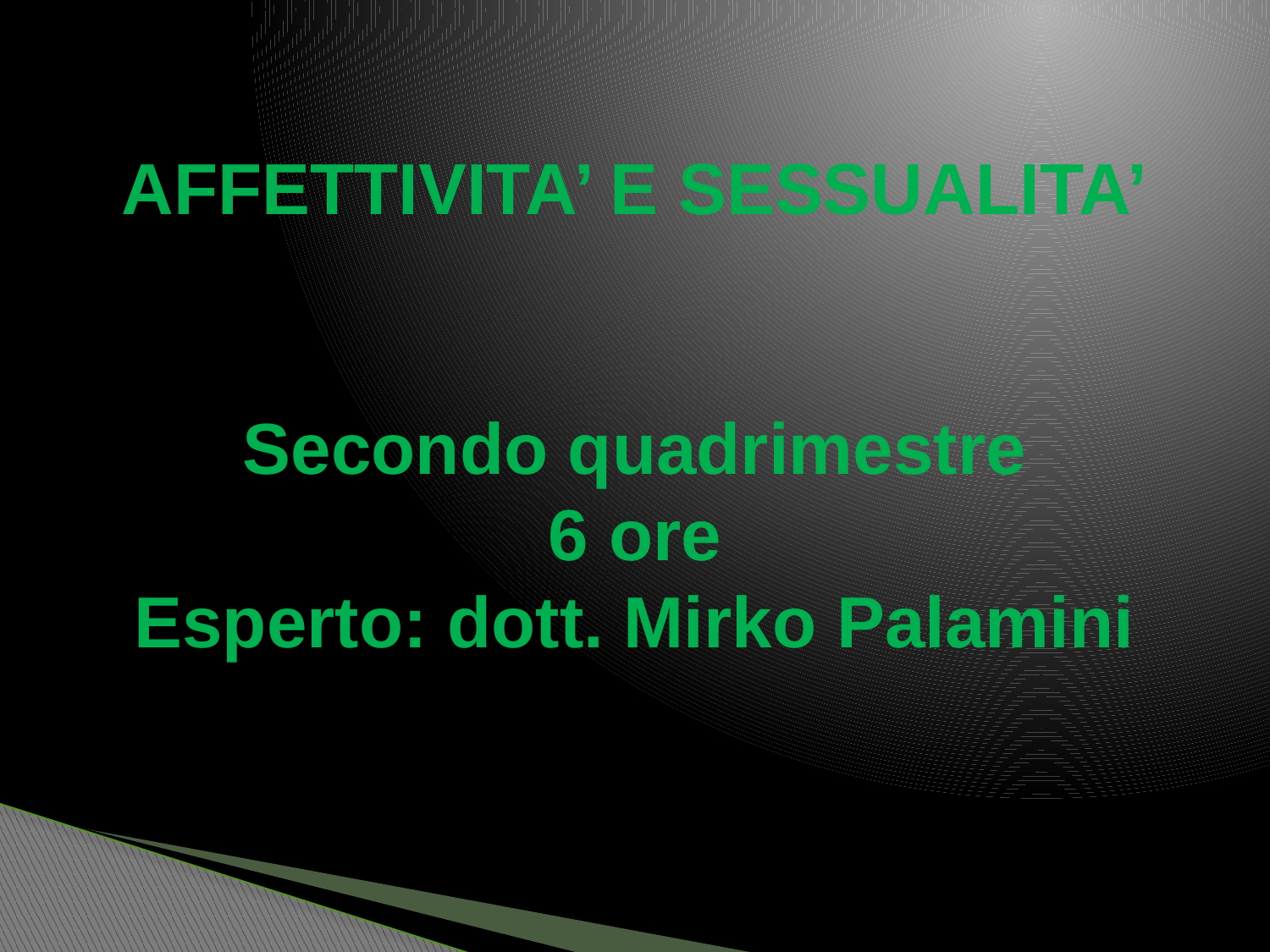

# AFFETTIVITA’ E SESSUALITA’ Secondo quadrimestre 6 ore Esperto: dott. Mirko Palamini